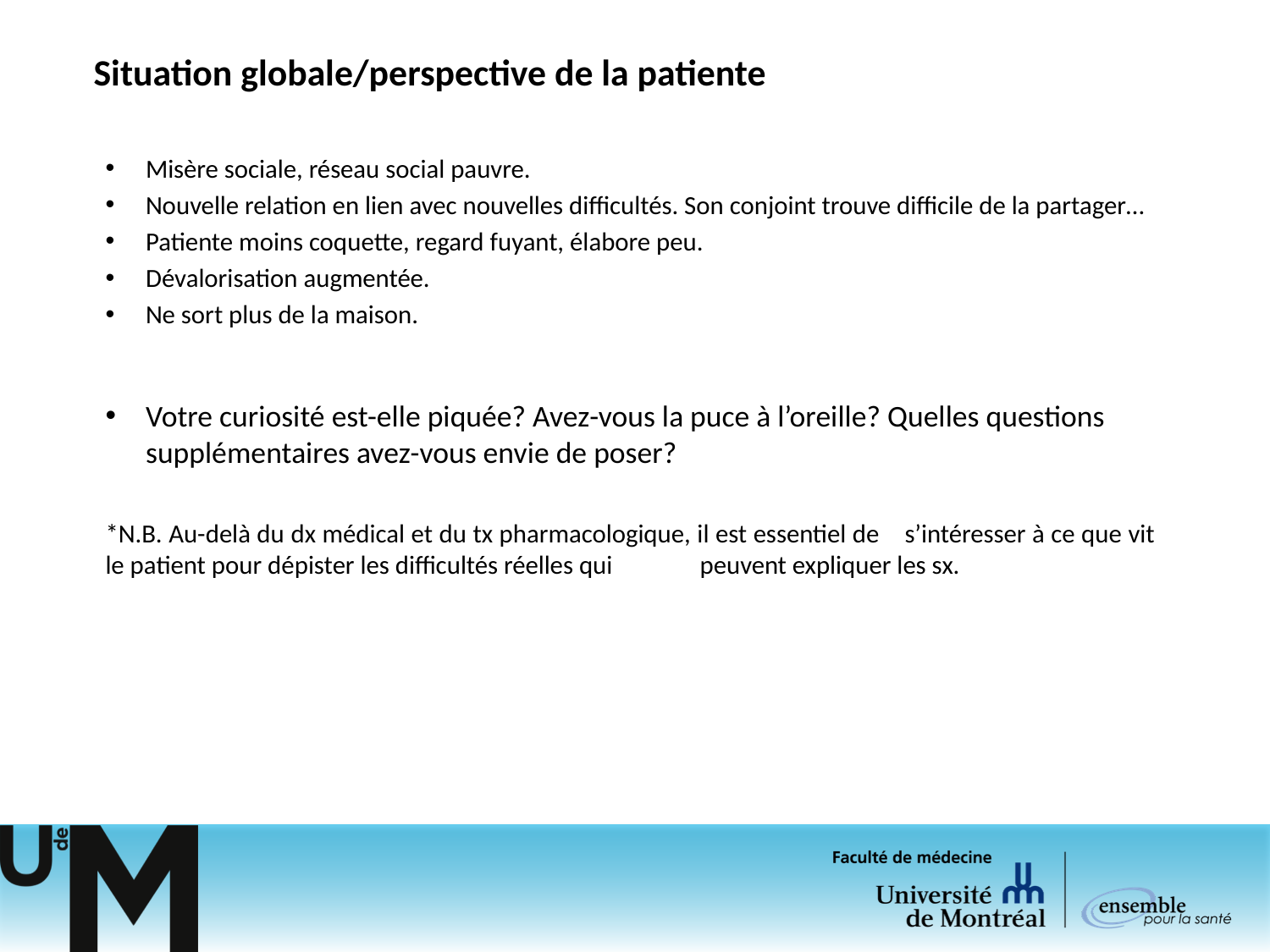

# Situation globale/perspective de la patiente
Misère sociale, réseau social pauvre.
Nouvelle relation en lien avec nouvelles difficultés. Son conjoint trouve difficile de la partager…
Patiente moins coquette, regard fuyant, élabore peu.
Dévalorisation augmentée.
Ne sort plus de la maison.

Votre curiosité est-elle piquée? Avez-vous la puce à l’oreille? Quelles questions supplémentaires avez-vous envie de poser?

*N.B. Au-delà du dx médical et du tx pharmacologique, il est essentiel de 	s’intéresser à ce que vit le patient pour dépister les difficultés réelles qui  	peuvent expliquer les sx.